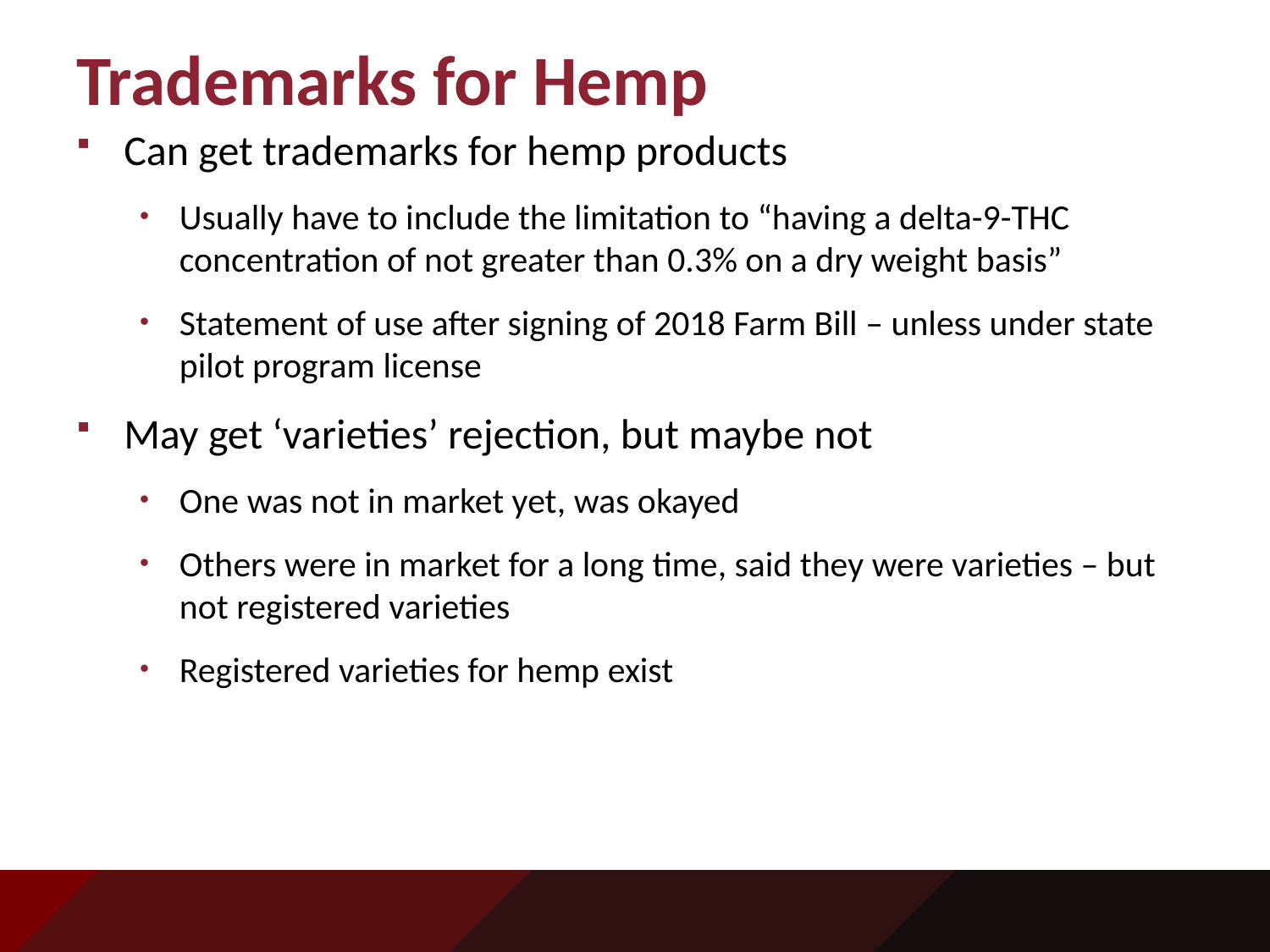

# Trademarks for Hemp
Can get trademarks for hemp products
Usually have to include the limitation to “having a delta-9-THC concentration of not greater than 0.3% on a dry weight basis”
Statement of use after signing of 2018 Farm Bill – unless under state pilot program license
May get ‘varieties’ rejection, but maybe not
One was not in market yet, was okayed
Others were in market for a long time, said they were varieties – but not registered varieties
Registered varieties for hemp exist